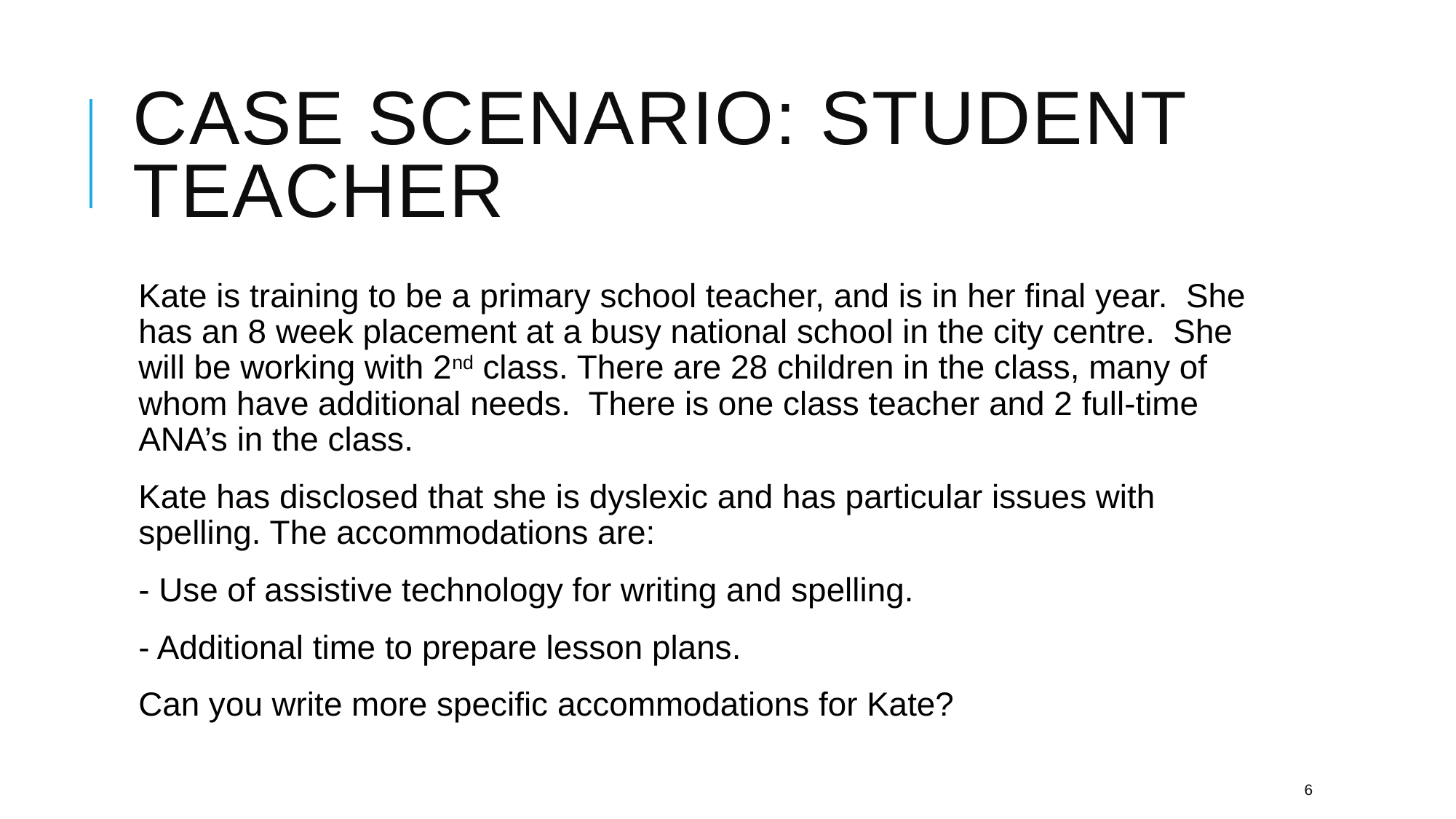

# CASE Scenario: student teacher
Kate is training to be a primary school teacher, and is in her final year.  She has an 8 week placement at a busy national school in the city centre.  She will be working with 2nd class. There are 28 children in the class, many of whom have additional needs.  There is one class teacher and 2 full-time ANA’s in the class.
Kate has disclosed that she is dyslexic and has particular issues with spelling. The accommodations are:
- Use of assistive technology for writing and spelling.
- Additional time to prepare lesson plans.
Can you write more specific accommodations for Kate?
6